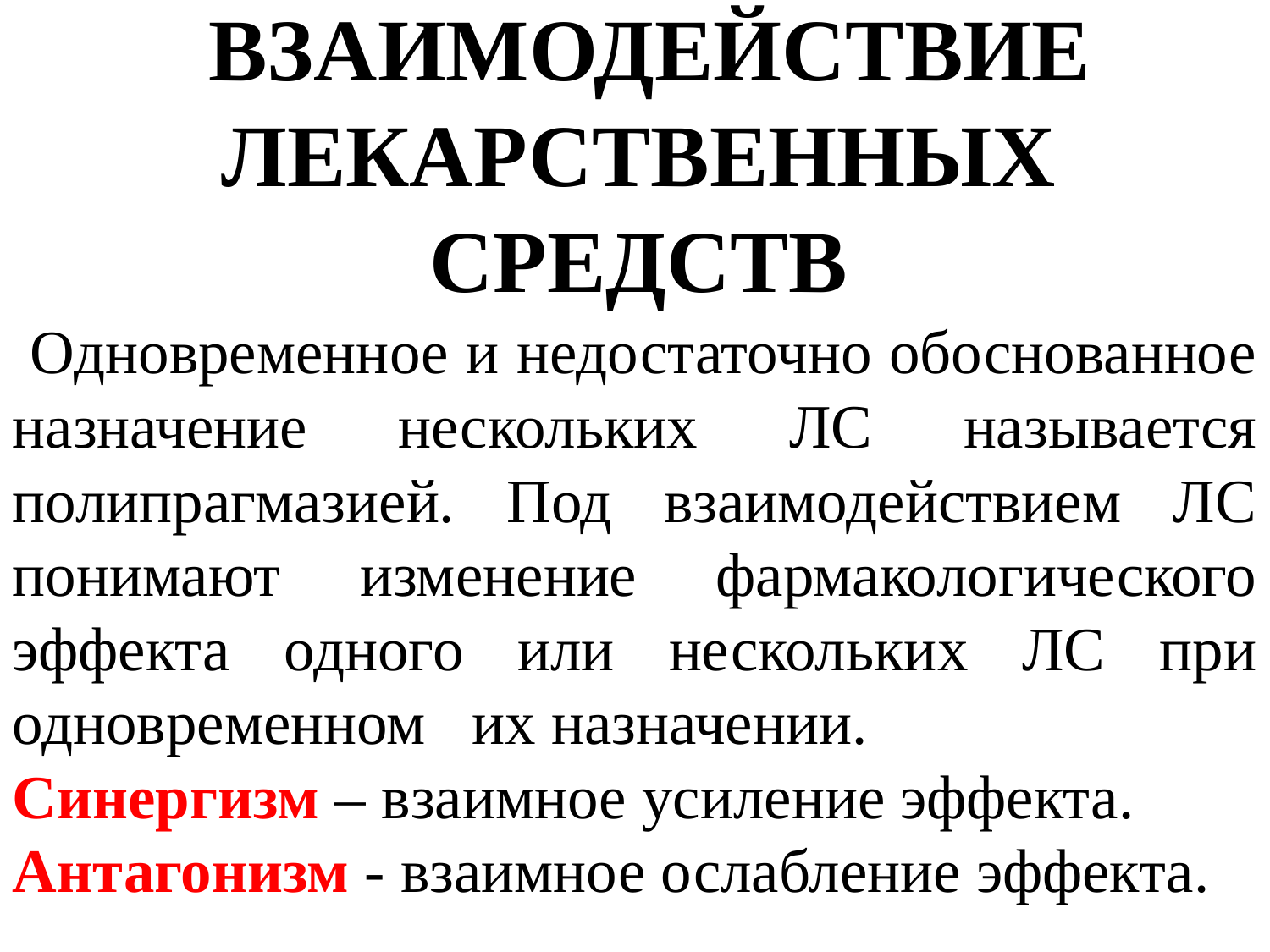

Взаимодействие лекарственных средств
 Одновременное и недостаточно обоснованное назначение нескольких ЛС называется полипрагмазией. Под взаимодействием ЛС понимают изменение фармакологического эффекта одного или нескольких ЛС при одновременном   их назначении.
Синергизм – взаимное усиление эффекта.
Антагонизм - взаимное ослабление эффекта.